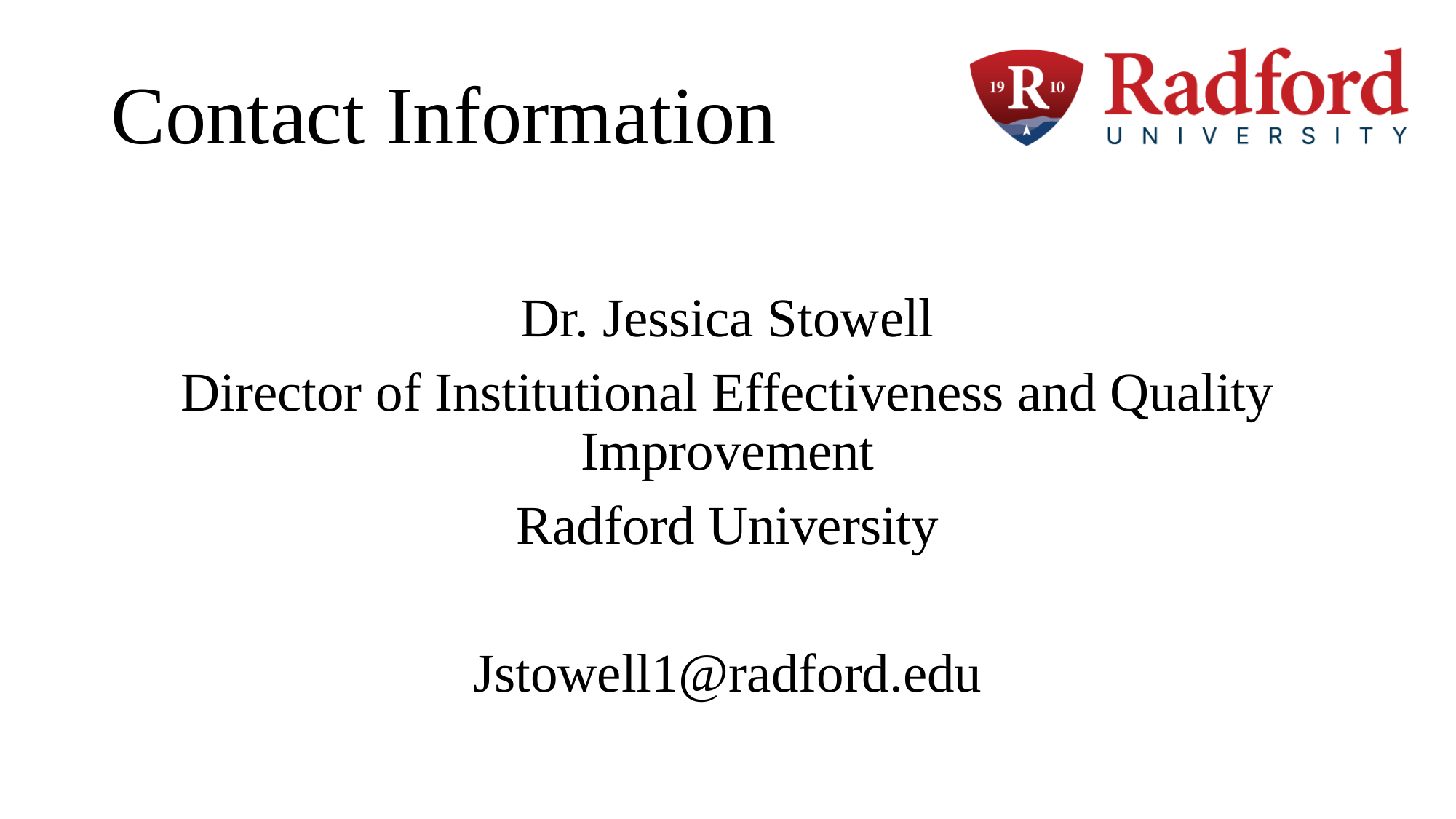

# Contact Information

Dr. Jessica Stowell
Director of Institutional Effectiveness and Quality Improvement
Radford University

Jstowell1@radford.edu